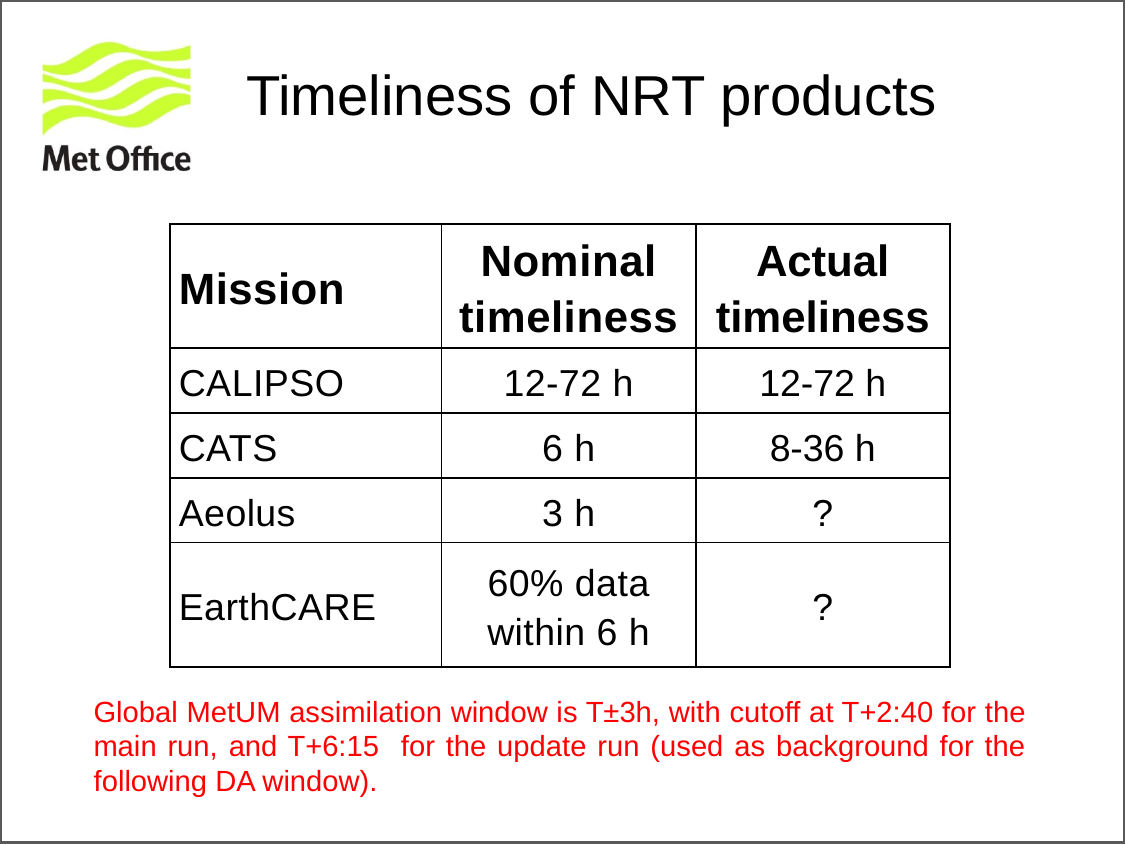

# Timeliness of NRT products
| Mission | Nominal timeliness | Actual timeliness |
| --- | --- | --- |
| CALIPSO | 12-72 h | 12-72 h |
| CATS | 6 h | 8-36 h |
| Aeolus | 3 h | ? |
| EarthCARE | 60% data within 6 h | ? |
Global MetUM assimilation window is T±3h, with cutoff at T+2:40 for the main run, and T+6:15  for the update run (used as background for the following DA window).